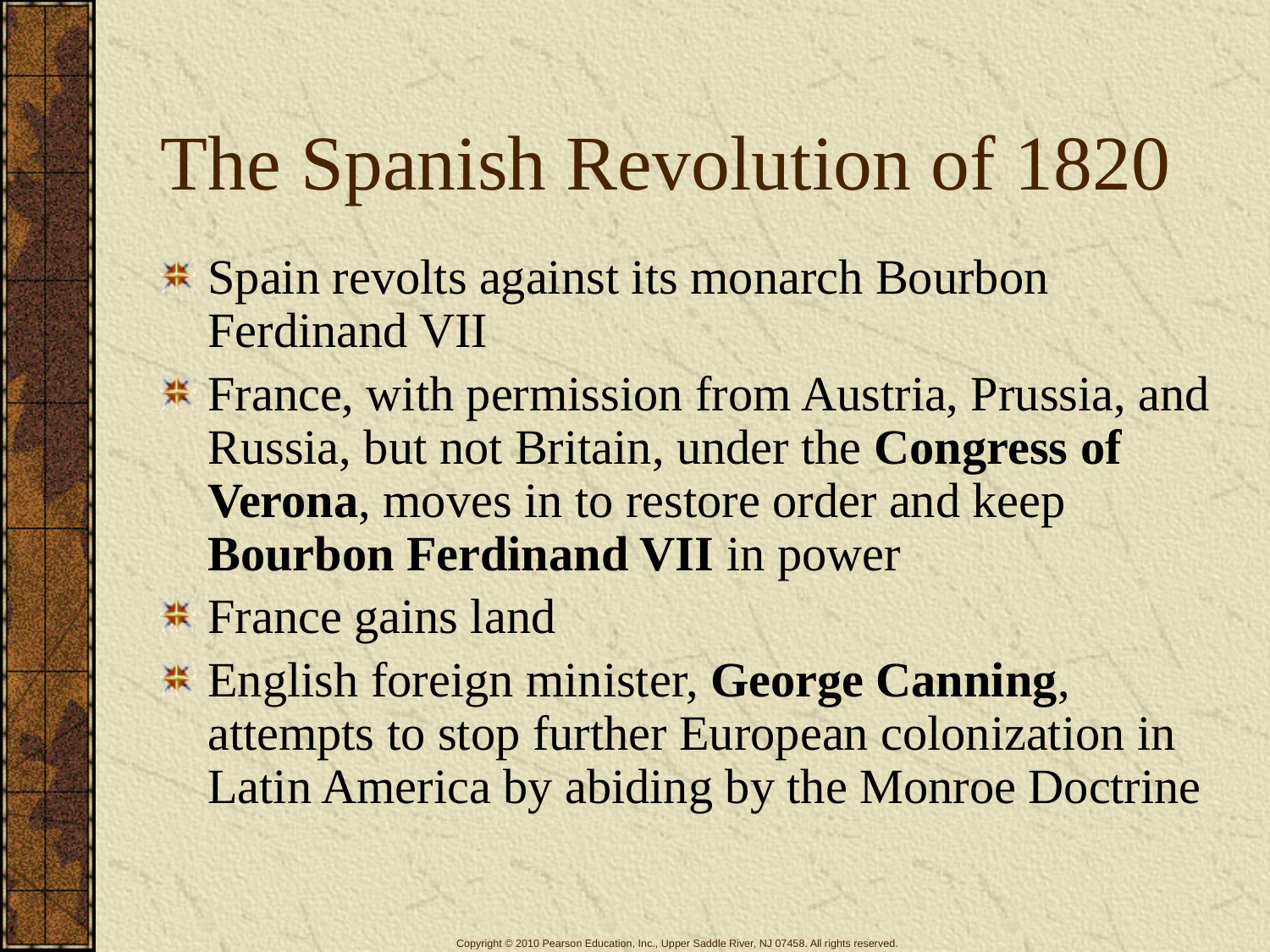

# The Spanish Revolution of 1820
Spain revolts against its monarch Bourbon Ferdinand VII
France, with permission from Austria, Prussia, and Russia, but not Britain, under the Congress of Verona, moves in to restore order and keep Bourbon Ferdinand VII in power
France gains land
English foreign minister, George Canning, attempts to stop further European colonization in Latin America by abiding by the Monroe Doctrine